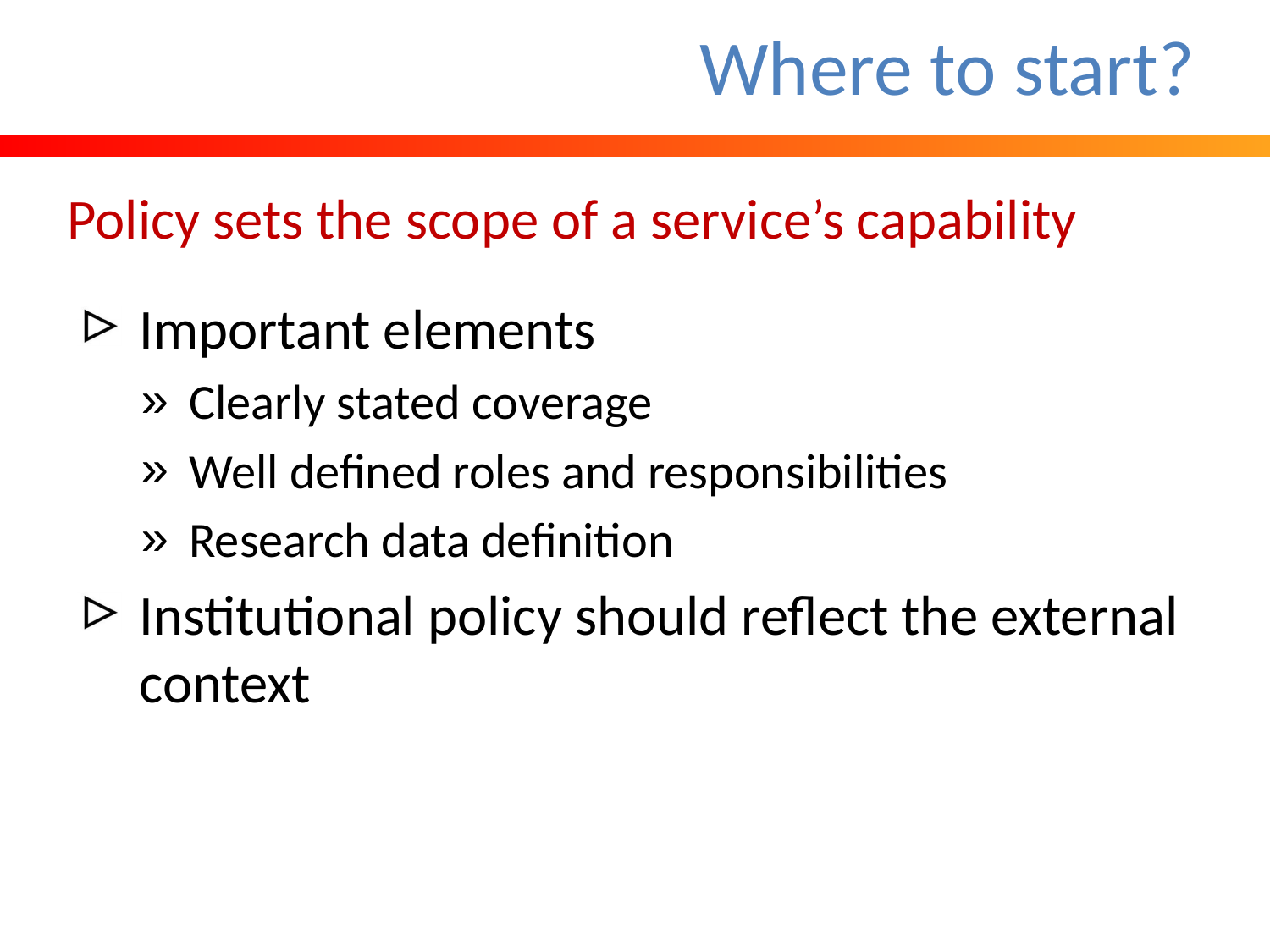

# Where to start?
Policy sets the scope of a service’s capability
Important elements
Clearly stated coverage
Well defined roles and responsibilities
Research data definition
Institutional policy should reflect the external context